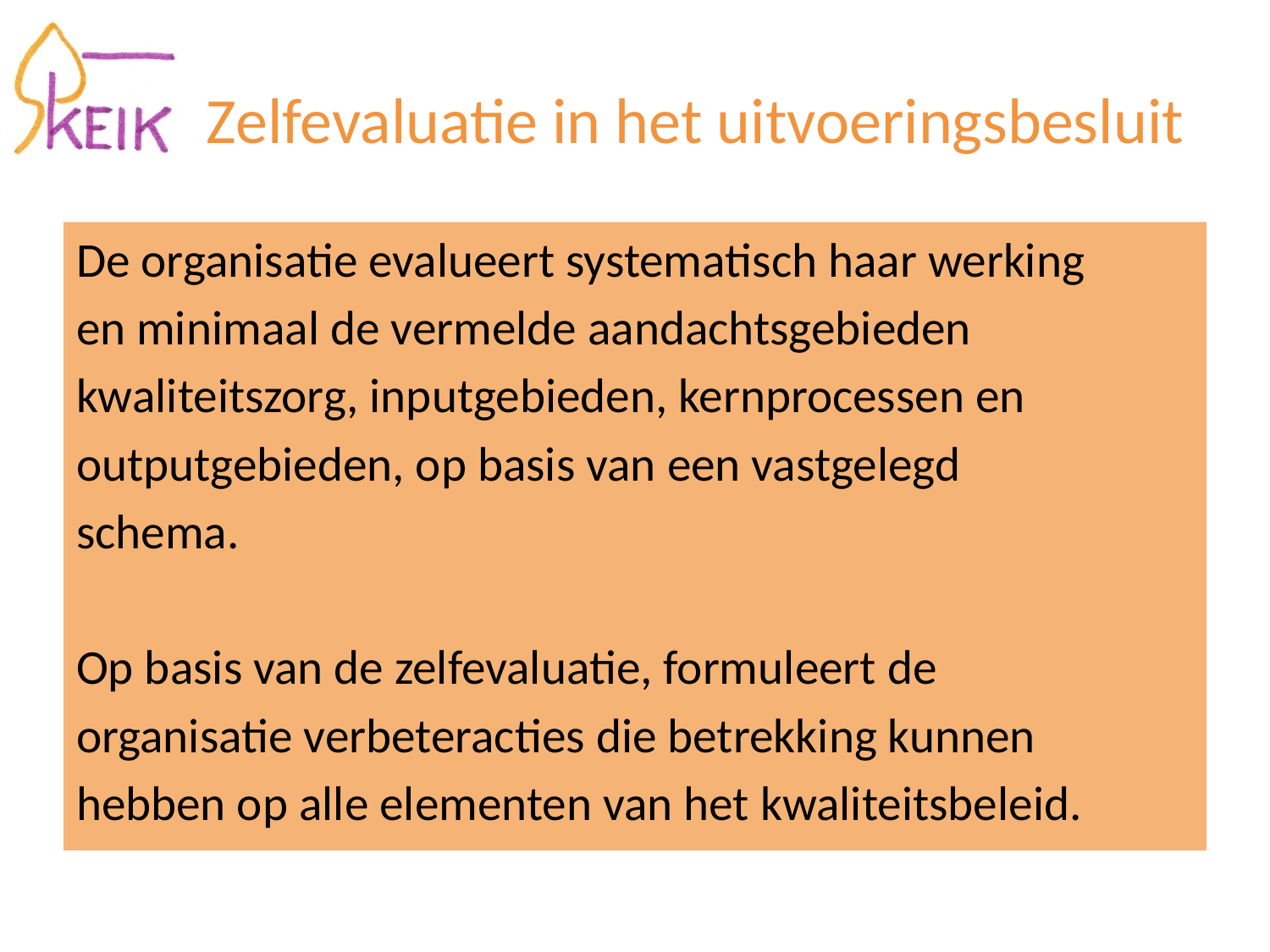

# Zelfevaluatie in het uitvoeringsbesluit
De organisatie evalueert systematisch haar werking
en minimaal de vermelde aandachtsgebieden
kwaliteitszorg, inputgebieden, kernprocessen en
outputgebieden, op basis van een vastgelegd
schema.

Op basis van de zelfevaluatie, formuleert de
organisatie verbeteracties die betrekking kunnen
hebben op alle elementen van het kwaliteitsbeleid.